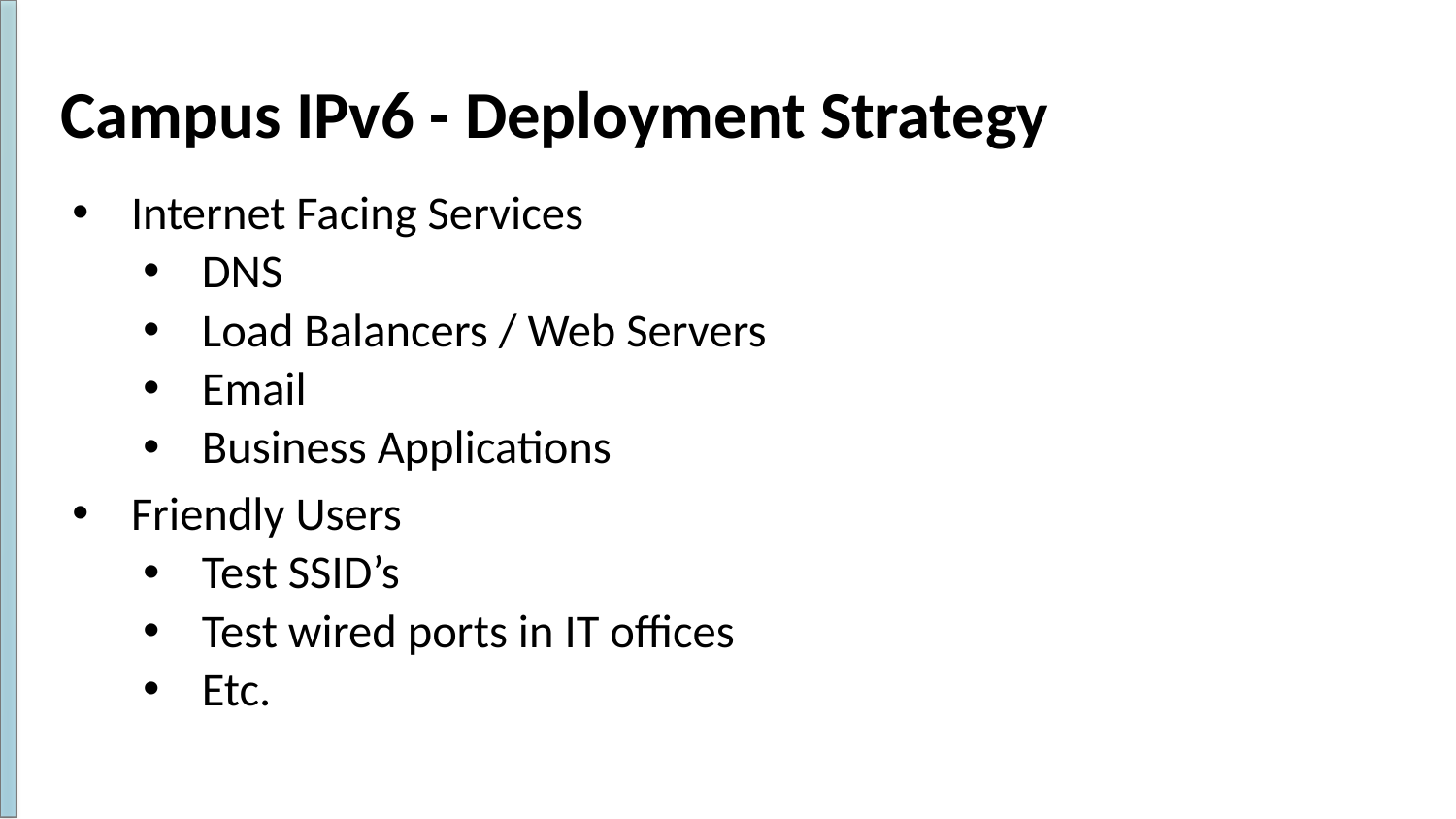

# Campus IPv6 - Deployment Strategy
Internet Facing Services
DNS
Load Balancers / Web Servers
Email
Business Applications
Friendly Users
Test SSID’s
Test wired ports in IT offices
Etc.